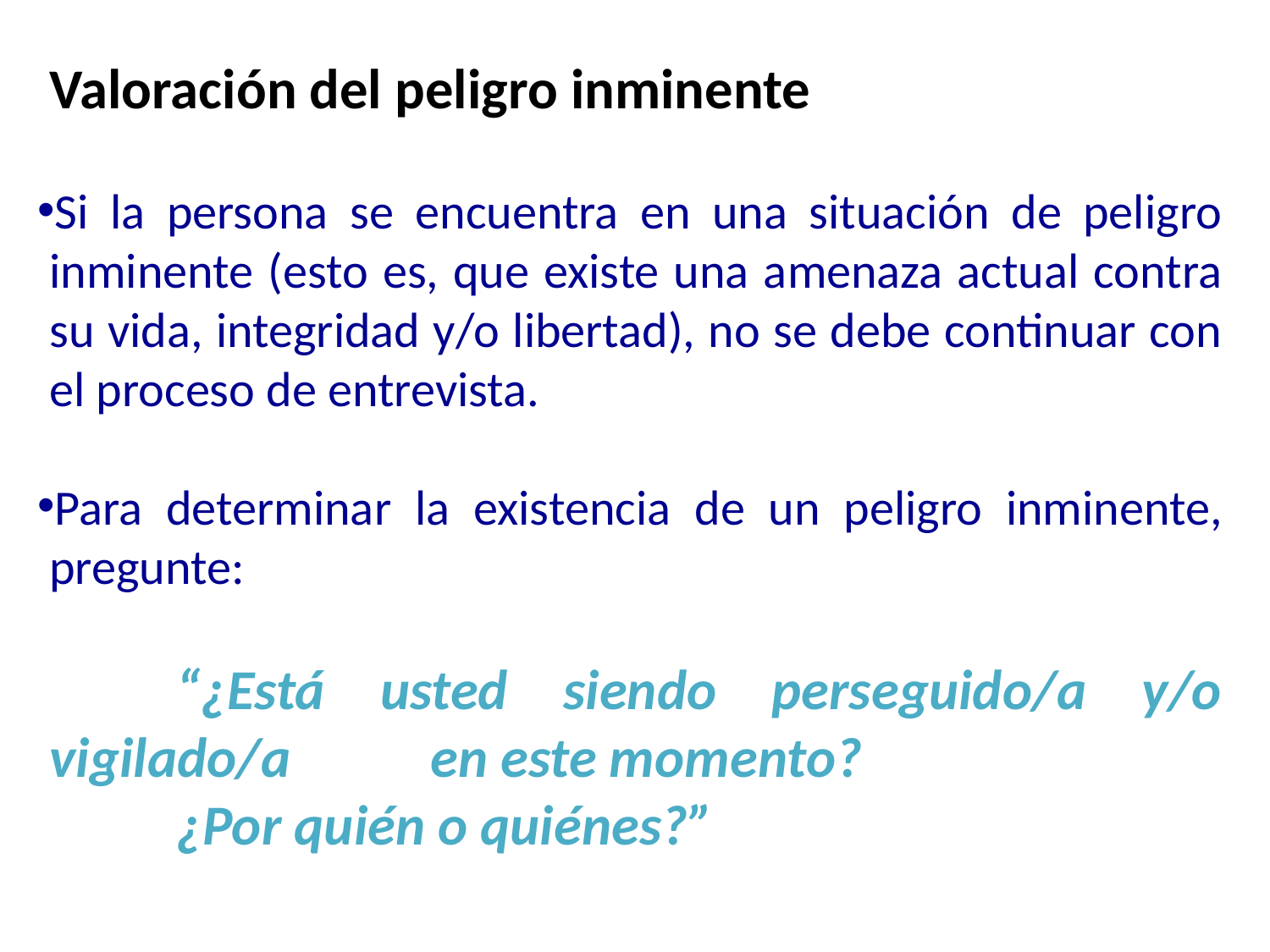

Valoración del peligro inminente

Si la persona se encuentra en una situación de peligro inminente (esto es, que existe una amenaza actual contra su vida, integridad y/o libertad), no se debe continuar con el proceso de entrevista.

Para determinar la existencia de un peligro inminente, pregunte:

	“¿Está usted siendo perseguido/a y/o vigilado/a 	en este momento?
	¿Por quién o quiénes?”